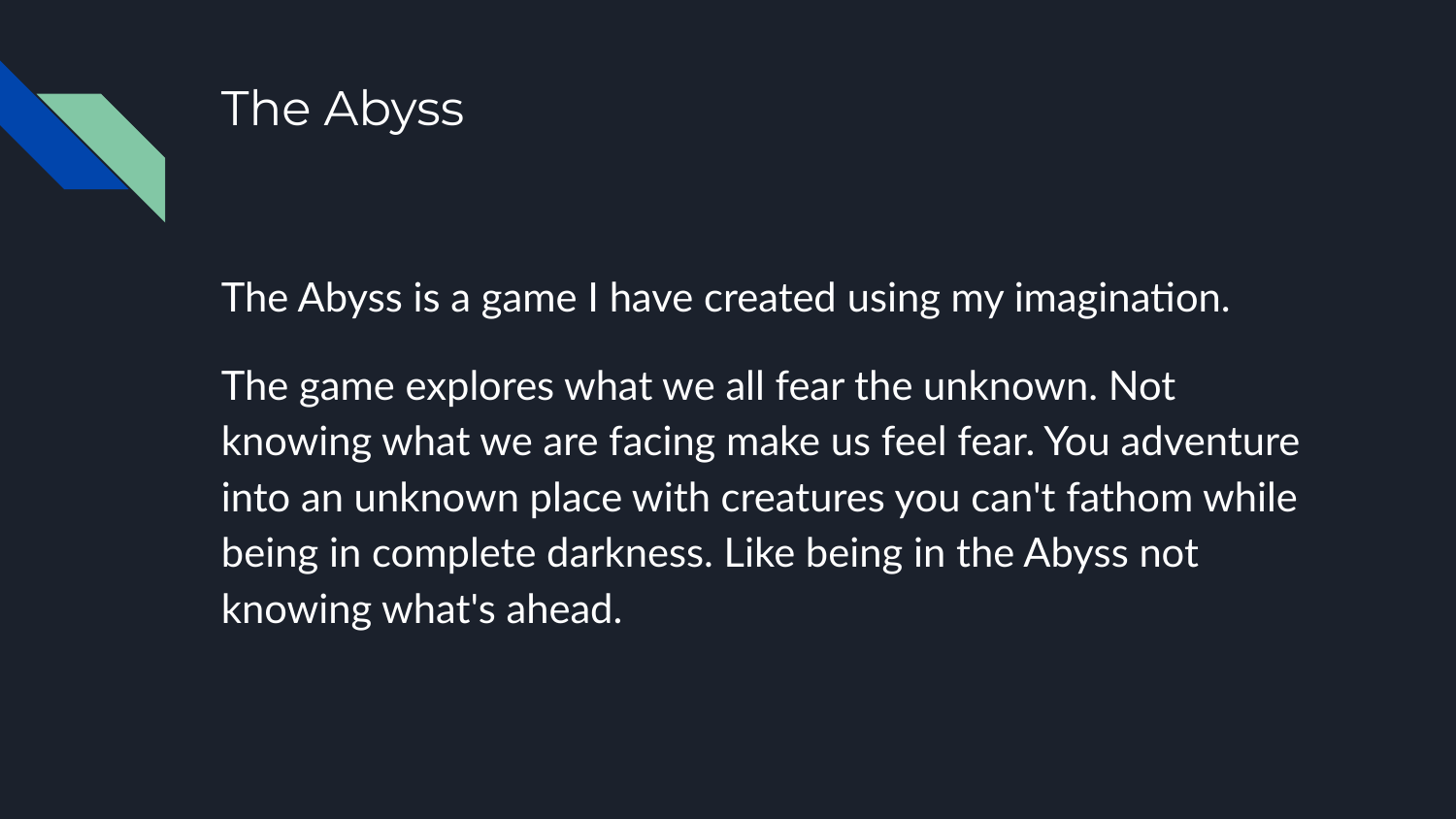

# The Abyss
The Abyss is a game I have created using my imagination.
The game explores what we all fear the unknown. Not knowing what we are facing make us feel fear. You adventure into an unknown place with creatures you can't fathom while being in complete darkness. Like being in the Abyss not knowing what's ahead.